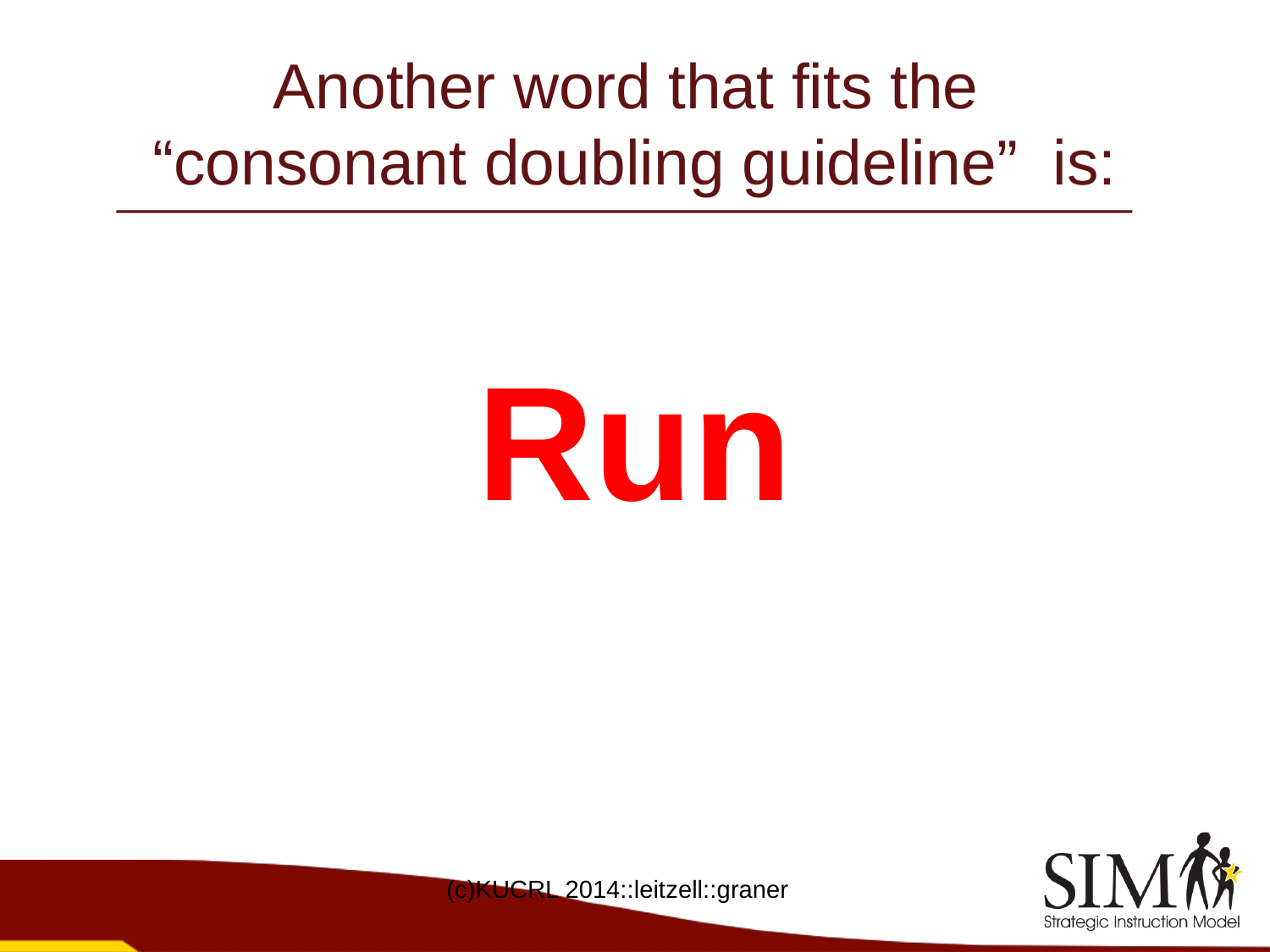

# Another word that fits the “consonant doubling guideline”  is:
Run
(c)KUCRL 2014::leitzell::graner